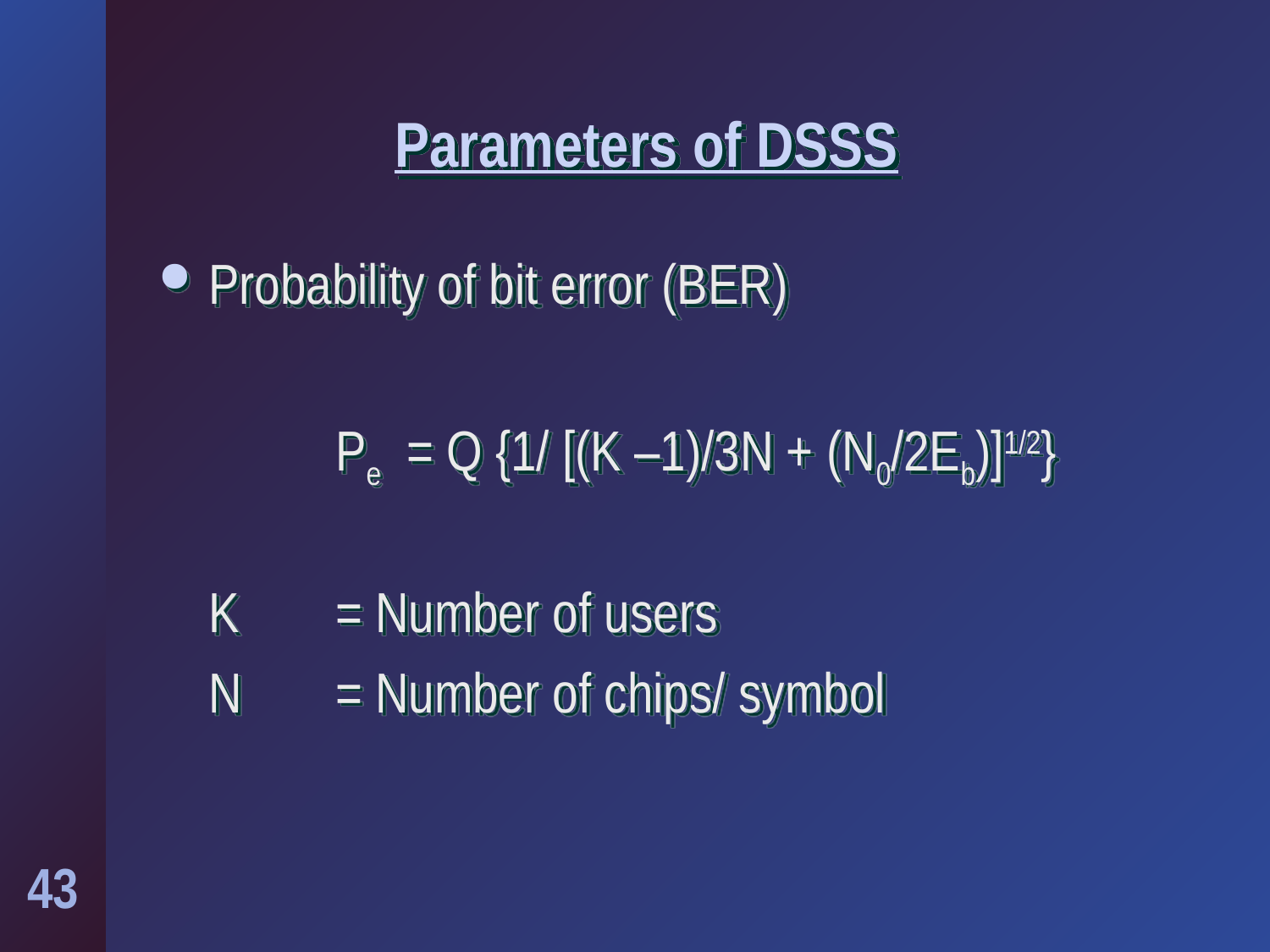

# Parameters of DSSS
Probability of bit error (BER)

		Pe  = Q {1/ [(K –1)/3N + (N0/2Eb)]1/2}

	K	= Number of users
	N	= Number of chips/ symbol